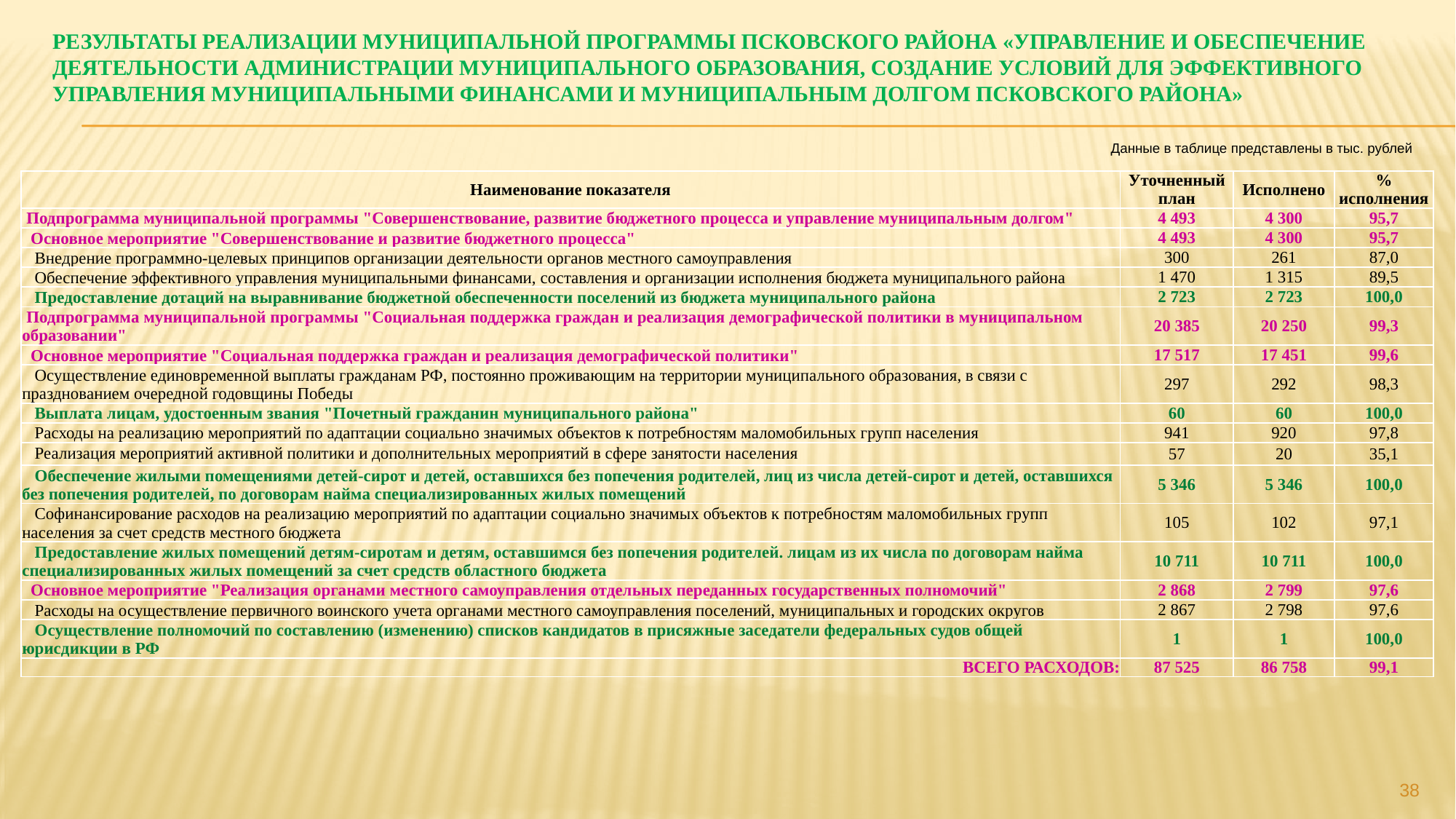

# Результаты реализации муниципальной программы Псковского района «Управление и обеспечение деятельности администрации муниципального образования, создание условий для эффективного управления муниципальными финансами и муниципальным долгом Псковского района»
Данные в таблице представлены в тыс. рублей
| Наименование показателя | Уточненный план | Исполнено | % исполнения |
| --- | --- | --- | --- |
| Подпрограмма муниципальной программы "Совершенствование, развитие бюджетного процесса и управление муниципальным долгом" | 4 493 | 4 300 | 95,7 |
| Основное мероприятие "Совершенствование и развитие бюджетного процесса" | 4 493 | 4 300 | 95,7 |
| Внедрение программно-целевых принципов организации деятельности органов местного самоуправления | 300 | 261 | 87,0 |
| Обеспечение эффективного управления муниципальными финансами, составления и организации исполнения бюджета муниципального района | 1 470 | 1 315 | 89,5 |
| Предоставление дотаций на выравнивание бюджетной обеспеченности поселений из бюджета муниципального района | 2 723 | 2 723 | 100,0 |
| Подпрограмма муниципальной программы "Социальная поддержка граждан и реализация демографической политики в муниципальном образовании" | 20 385 | 20 250 | 99,3 |
| Основное мероприятие "Социальная поддержка граждан и реализация демографической политики" | 17 517 | 17 451 | 99,6 |
| Осуществление единовременной выплаты гражданам РФ, постоянно проживающим на территории муниципального образования, в связи с празднованием очередной годовщины Победы | 297 | 292 | 98,3 |
| Выплата лицам, удостоенным звания "Почетный гражданин муниципального района" | 60 | 60 | 100,0 |
| Расходы на реализацию мероприятий по адаптации социально значимых объектов к потребностям маломобильных групп населения | 941 | 920 | 97,8 |
| Реализация мероприятий активной политики и дополнительных мероприятий в сфере занятости населения | 57 | 20 | 35,1 |
| Обеспечение жилыми помещениями детей-сирот и детей, оставшихся без попечения родителей, лиц из числа детей-сирот и детей, оставшихся без попечения родителей, по договорам найма специализированных жилых помещений | 5 346 | 5 346 | 100,0 |
| Софинансирование расходов на реализацию мероприятий по адаптации социально значимых объектов к потребностям маломобильных групп населения за счет средств местного бюджета | 105 | 102 | 97,1 |
| Предоставление жилых помещений детям-сиротам и детям, оставшимся без попечения родителей. лицам из их числа по договорам найма специализированных жилых помещений за счет средств областного бюджета | 10 711 | 10 711 | 100,0 |
| Основное мероприятие "Реализация органами местного самоуправления отдельных переданных государственных полномочий" | 2 868 | 2 799 | 97,6 |
| Расходы на осуществление первичного воинского учета органами местного самоуправления поселений, муниципальных и городских округов | 2 867 | 2 798 | 97,6 |
| Осуществление полномочий по составлению (изменению) списков кандидатов в присяжные заседатели федеральных судов общей юрисдикции в РФ | 1 | 1 | 100,0 |
| ВСЕГО РАСХОДОВ: | 87 525 | 86 758 | 99,1 |
38